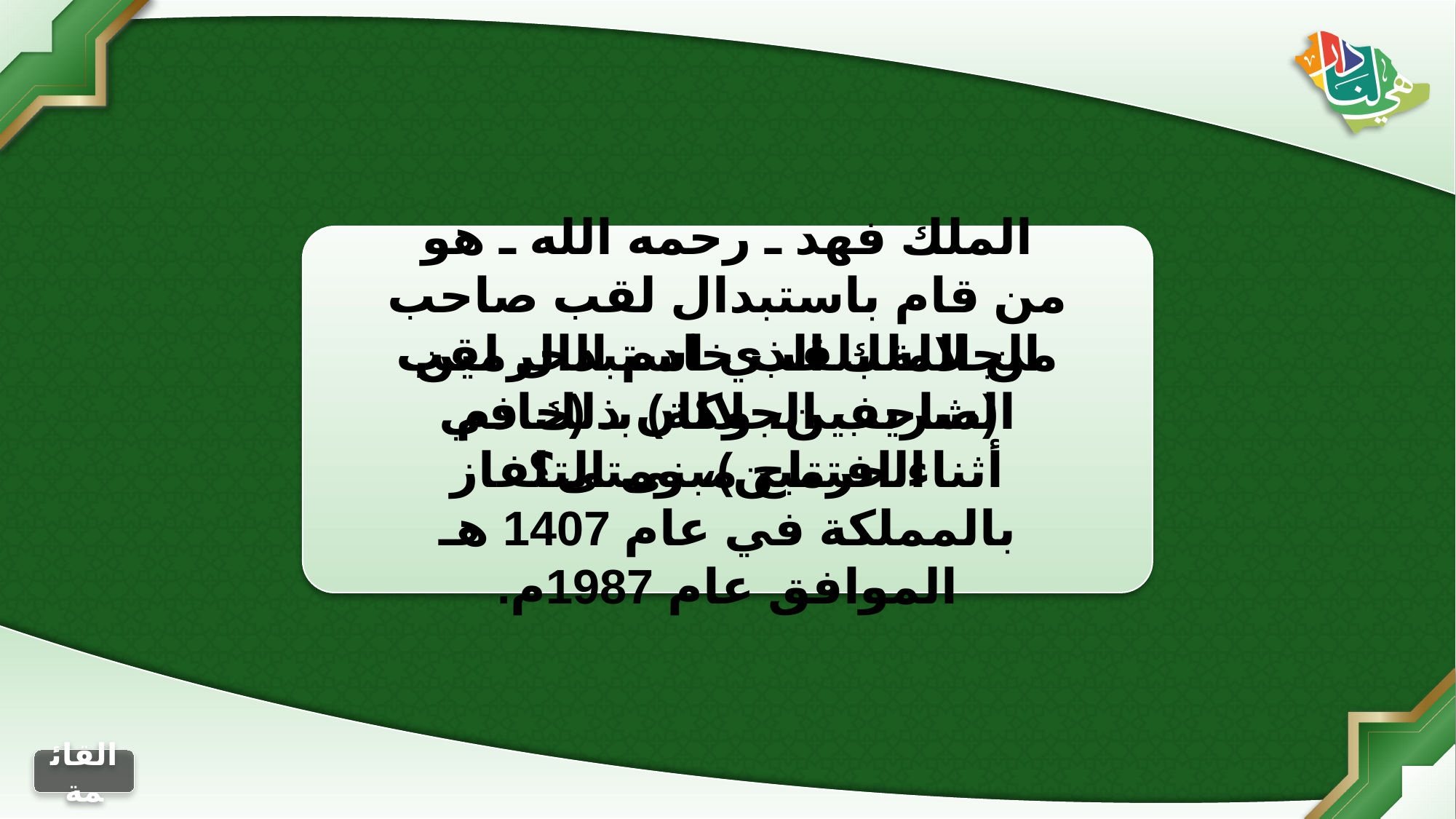

الملك فهد ـ رحمه الله ـ هو من قام باستبدال لقب صاحب الجلالة بلقب خادم الحرمين الشريفين، وكان ذلك في أثناء افتتاح مبنى التلفاز بالمملكة في عام 1407 هـ الموافق عام 1987م.
من الملك الذي استبدال لقب (صاحب الجلالة) بـ (خادم الحرمين)، ومتى؟
الجواب
التالي